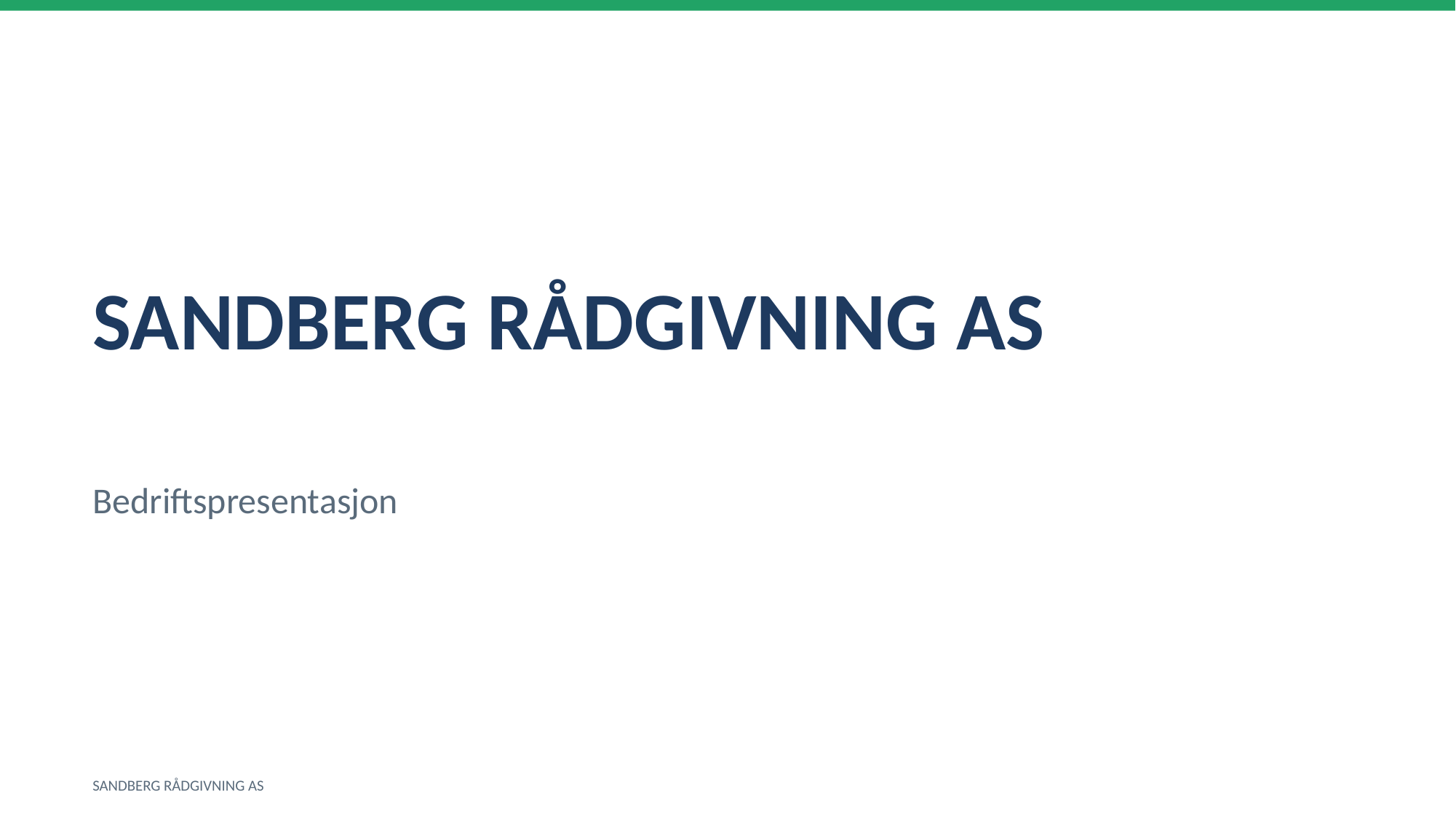

SANDBERG RÅDGIVNING AS
Bedriftspresentasjon
SANDBERG RÅDGIVNING AS